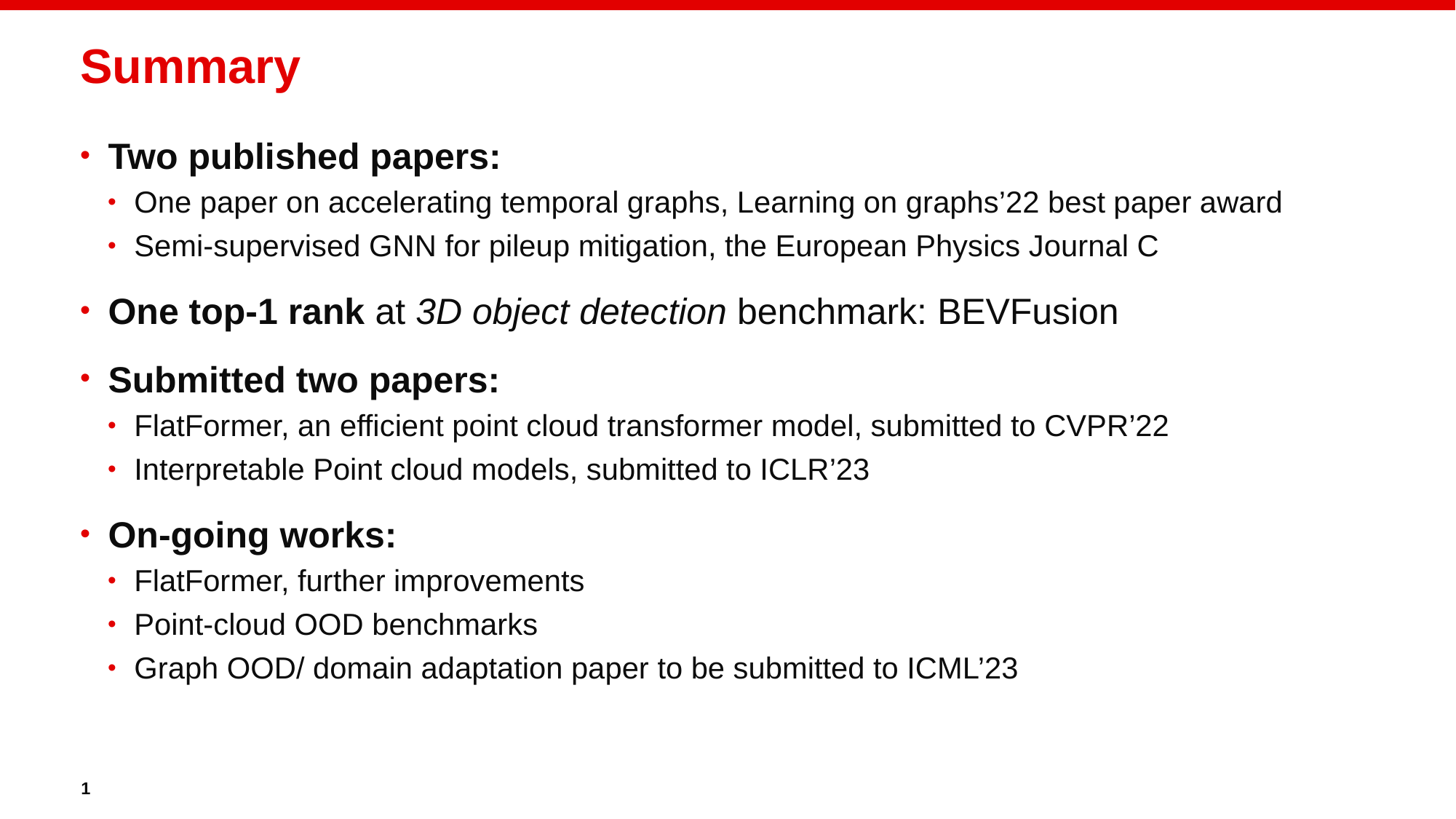

# Summary
Two published papers:
One paper on accelerating temporal graphs, Learning on graphs’22 best paper award
Semi-supervised GNN for pileup mitigation, the European Physics Journal C
One top-1 rank at 3D object detection benchmark: BEVFusion
Submitted two papers:
FlatFormer, an efficient point cloud transformer model, submitted to CVPR’22
Interpretable Point cloud models, submitted to ICLR’23
On-going works:
FlatFormer, further improvements
Point-cloud OOD benchmarks
Graph OOD/ domain adaptation paper to be submitted to ICML’23

1